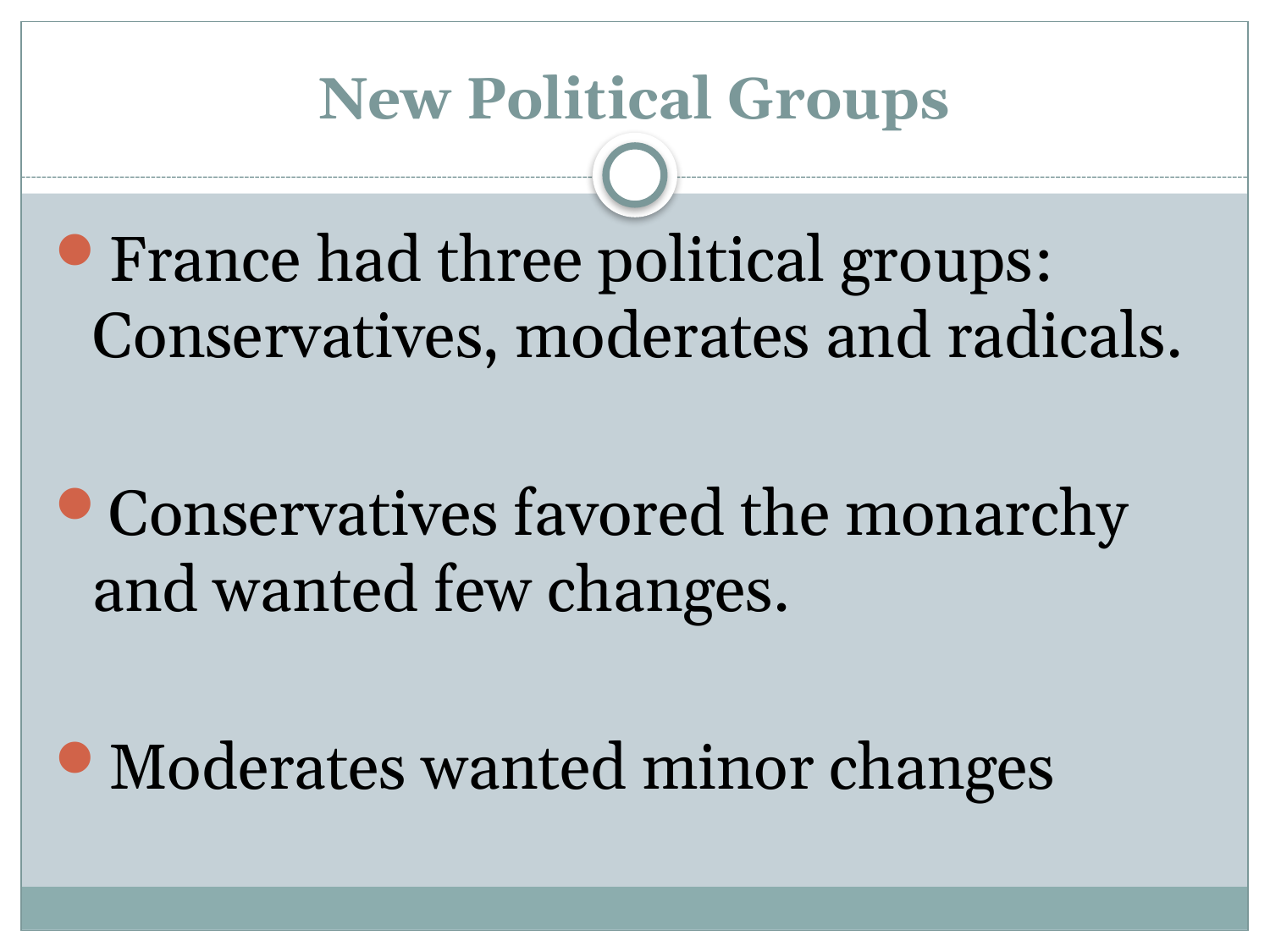

# New Political Groups
France had three political groups:  Conservatives, moderates and radicals.

Conservatives favored the monarchy and wanted few changes.

Moderates wanted minor changes